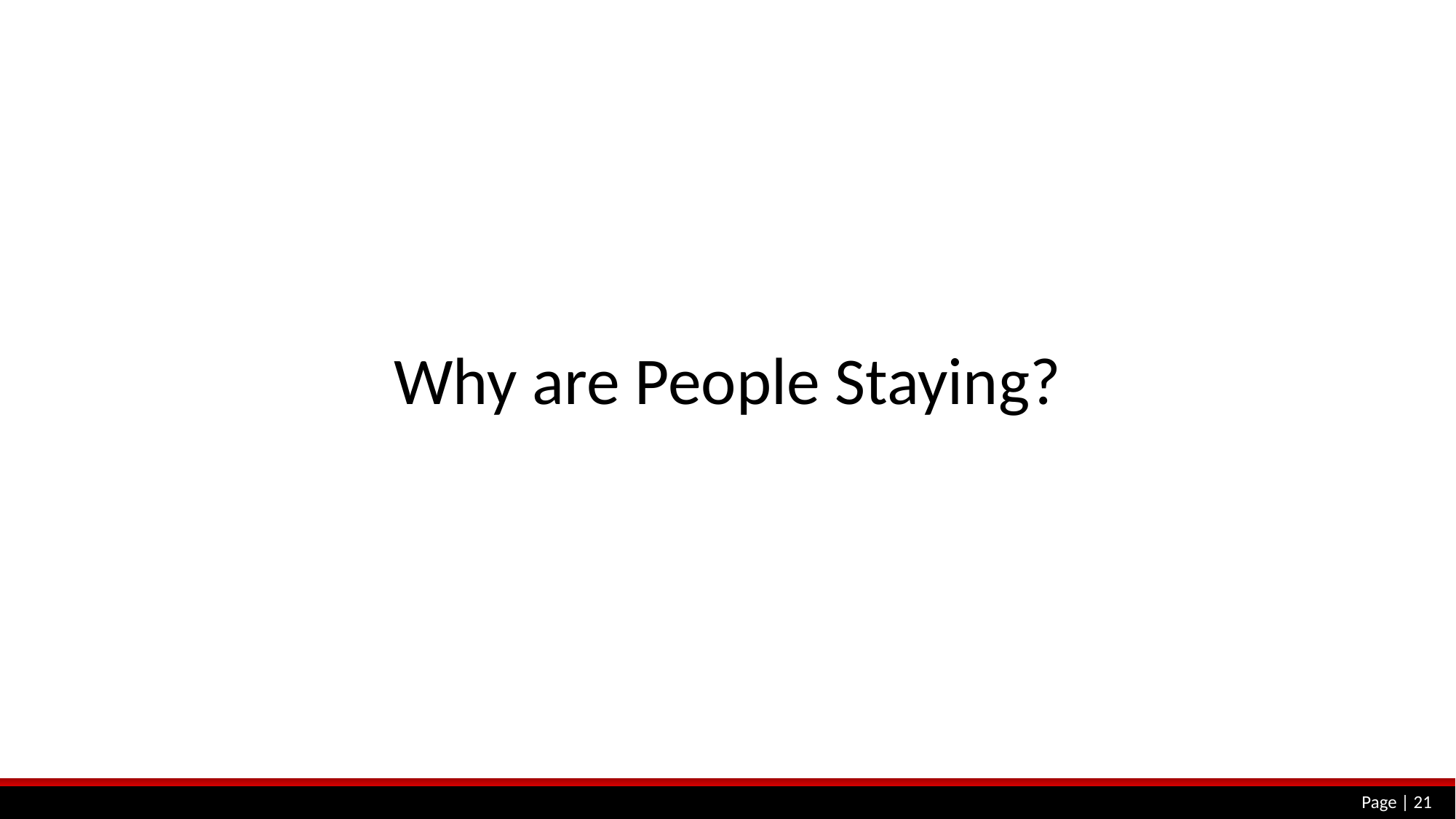

# Why are People Staying?
Page | 21